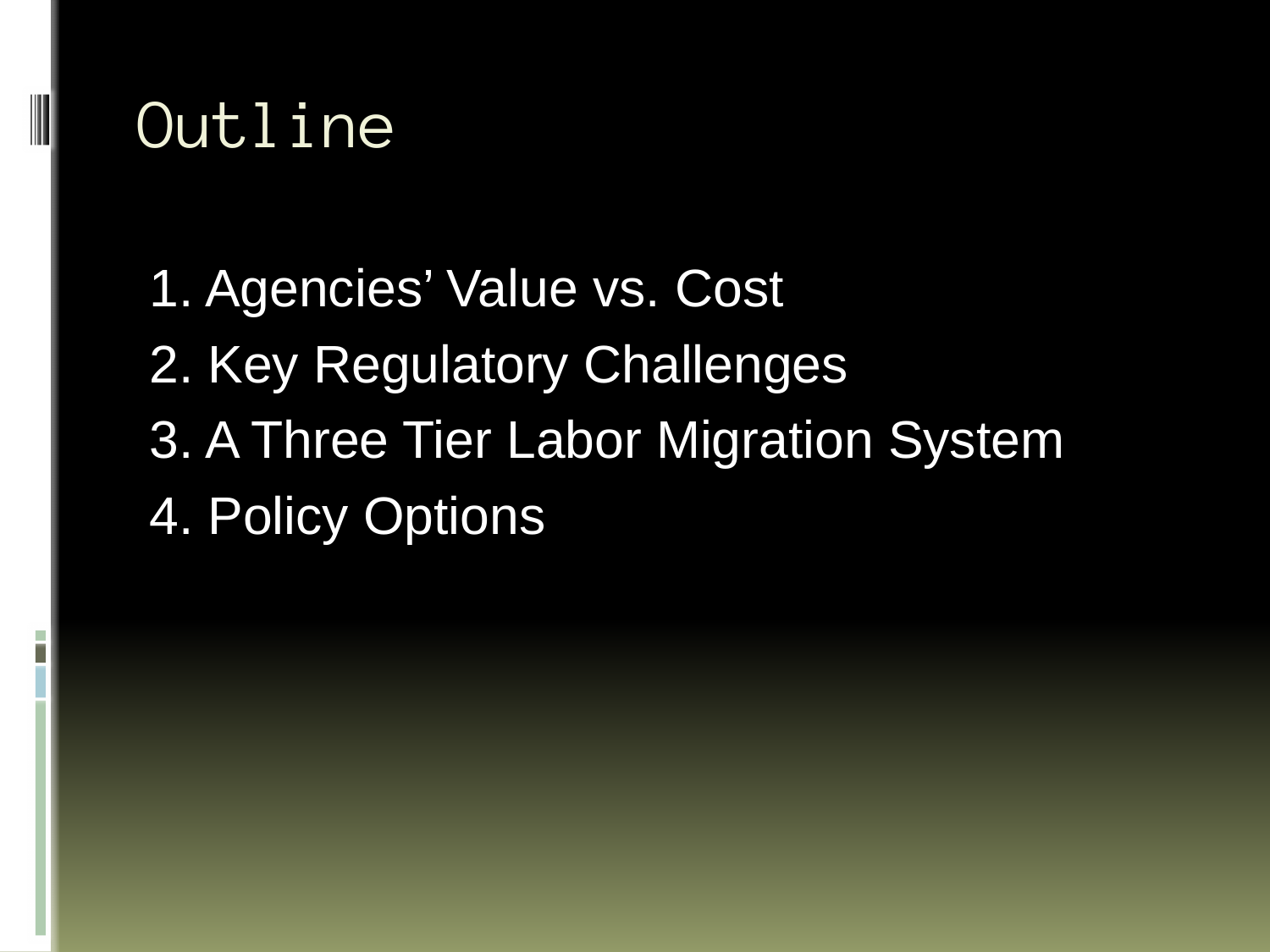

# Outline
1. Agencies’ Value vs. Cost
2. Key Regulatory Challenges
3. A Three Tier Labor Migration System
4. Policy Options